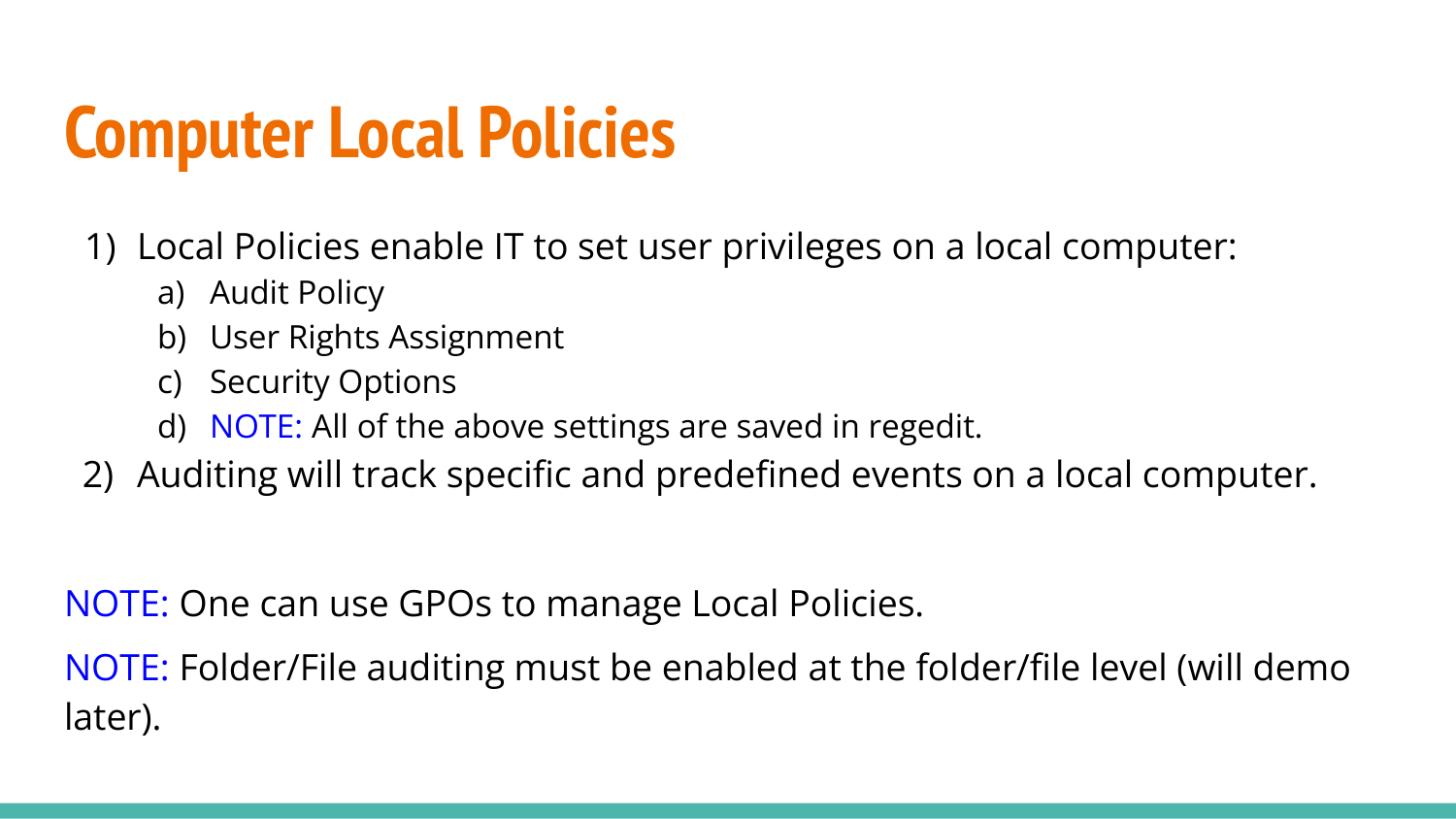

# Computer Local Policies
Local Policies enable IT to set user privileges on a local computer:
Audit Policy
User Rights Assignment
Security Options
NOTE: All of the above settings are saved in regedit.
Auditing will track specific and predefined events on a local computer.

NOTE: One can use GPOs to manage Local Policies.
NOTE: Folder/File auditing must be enabled at the folder/file level (will demo later).